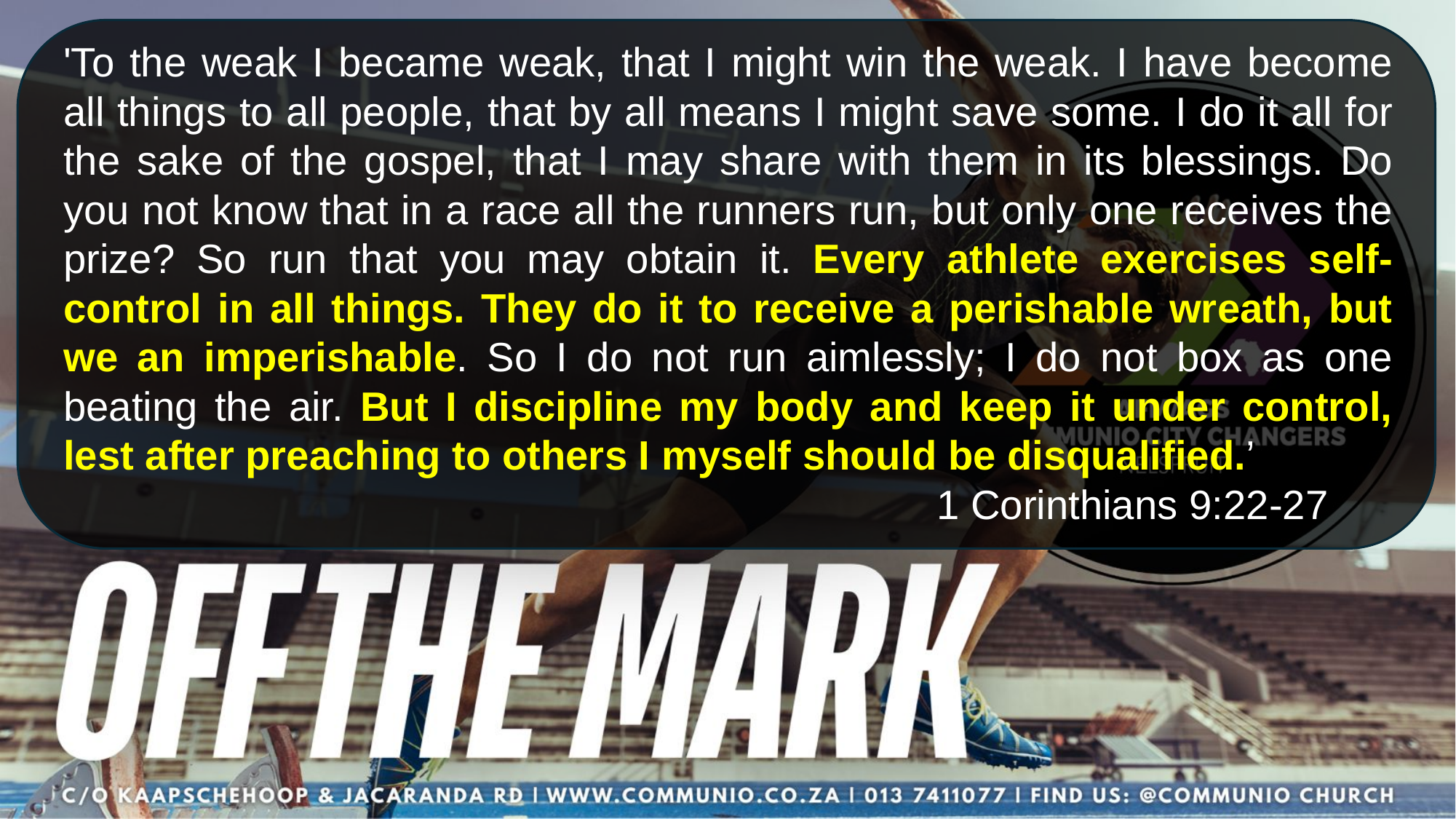

'To the weak I became weak, that I might win the weak. I have become all things to all people, that by all means I might save some. I do it all for the sake of the gospel, that I may share with them in its blessings. Do you not know that in a race all the runners run, but only one receives the prize? So run that you may obtain it. Every athlete exercises self-control in all things. They do it to receive a perishable wreath, but we an imperishable. So I do not run aimlessly; I do not box as one beating the air. But I discipline my body and keep it under control, lest after preaching to others I myself should be disqualified.’
								1 Corinthians 9:22-27